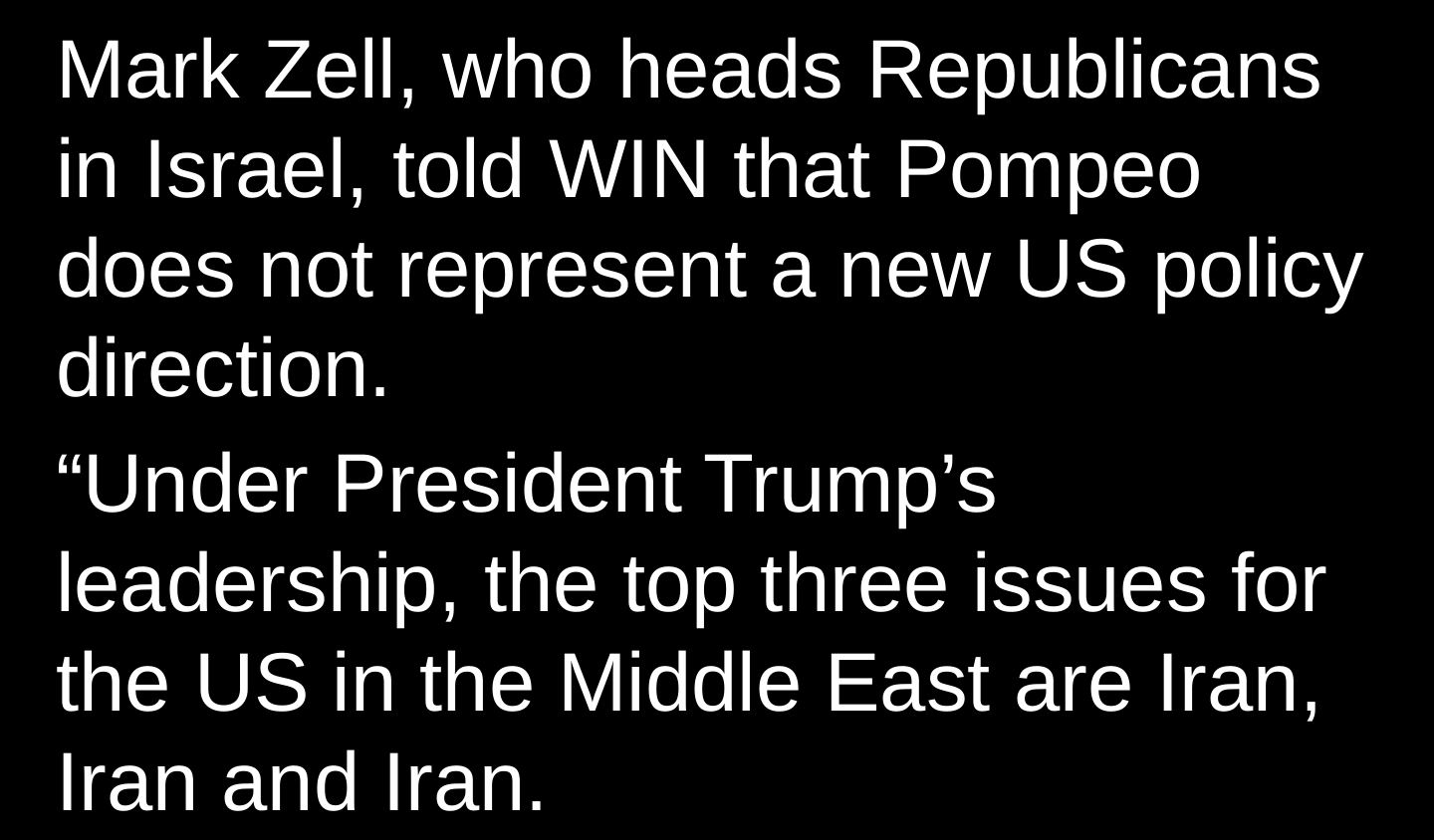

Mark Zell, who heads Republicans in Israel, told WIN that Pompeo does not represent a new US policy direction.
“Under President Trump’s leadership, the top three issues for the US in the Middle East are Iran, Iran and Iran.